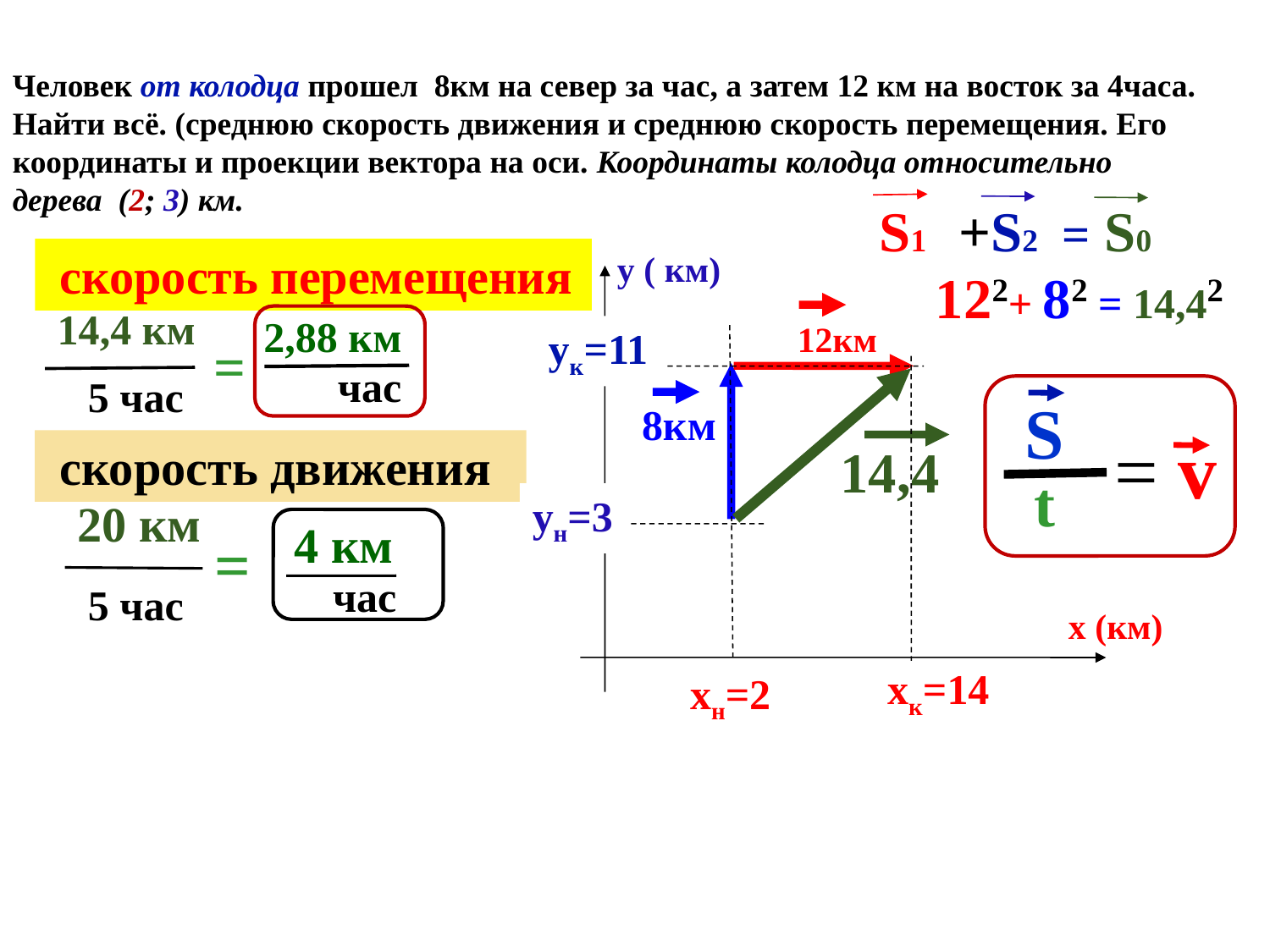

Человек от колодца прошел  8км на север за час, а затем 12 км на восток за 4часа. Найти всё. (среднюю скорость движения и среднюю скорость перемещения. Его координаты и проекции вектора на оси. Координаты колодца относительно дерева  (2; 3) км.
S1    +S2   = S0
 скорость перемещения
y ( км)
122+ 82 = 14,42

14,4 км
=
 5 час
2,88 км
час

12км

yк=11

S
= v
 t
8км

 скорость движения
14,4

yн=3
20 км
=
 5 час
4 км
 час

x (км)
xк=14

 xн=2